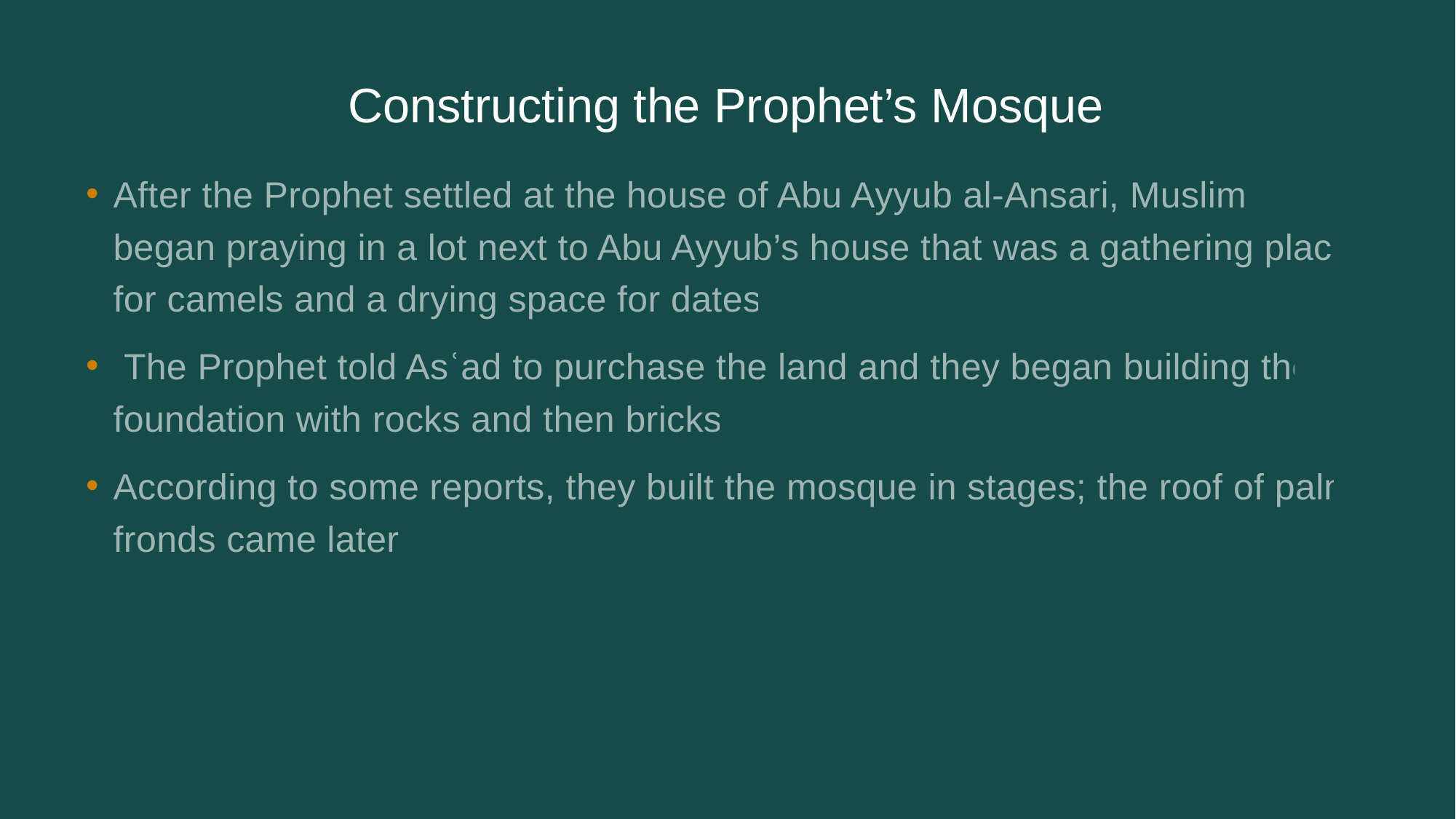

# Constructing the Prophet’s Mosque
After the Prophet settled at the house of Abu Ayyub al-Ansari, Muslims began praying in a lot next to Abu Ayyub’s house that was a gathering place for camels and a drying space for dates.
 The Prophet told Asʿad to purchase the land and they began building the foundation with rocks and then bricks.
According to some reports, they built the mosque in stages; the roof of palm fronds came later.